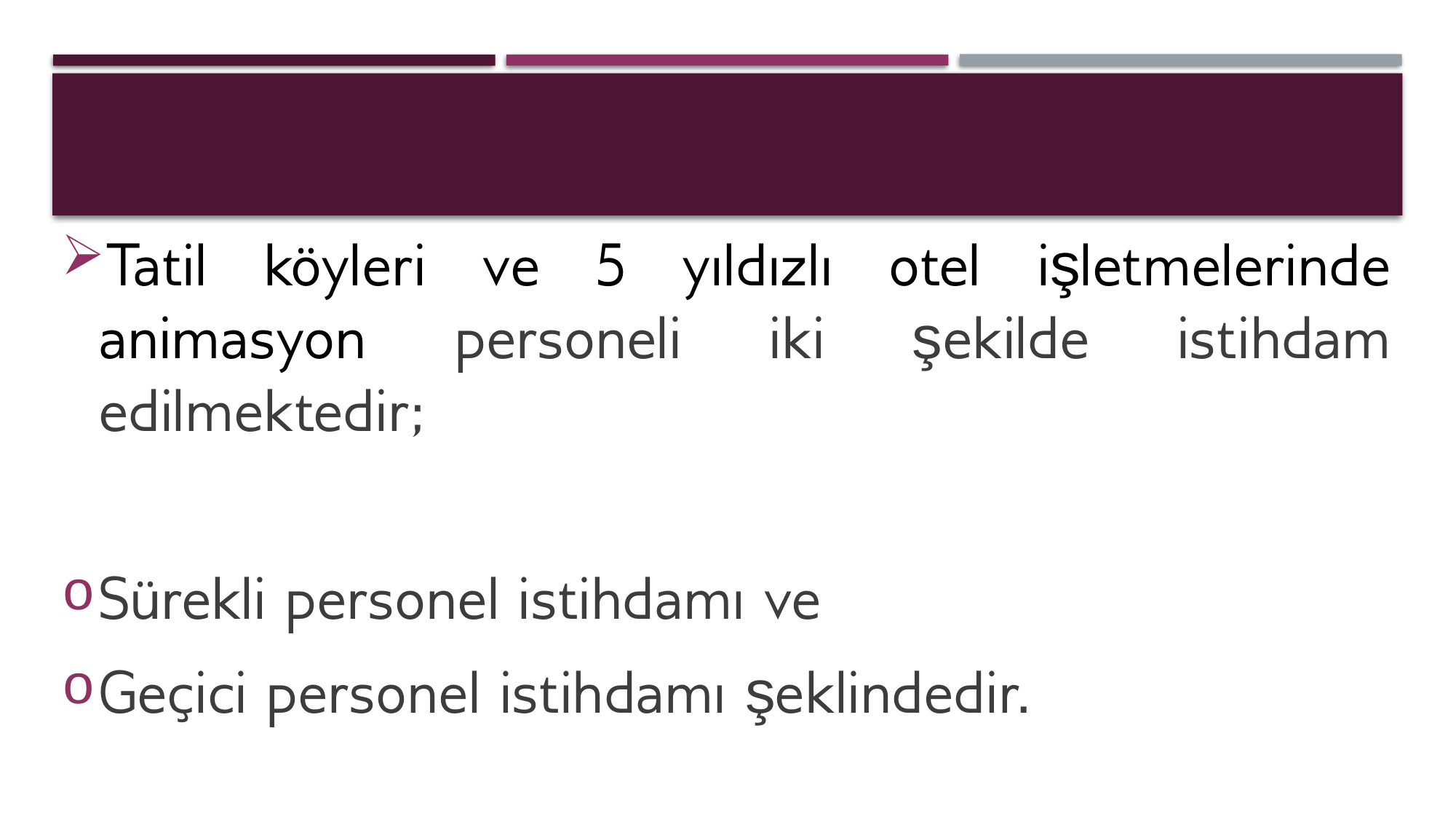

Tatil köyleri ve 5 yıldızlı otel işletmelerinde animasyon personeli iki şekilde istihdam edilmektedir;

Sürekli personel istihdamı ve
Geçici personel istihdamı şeklindedir.